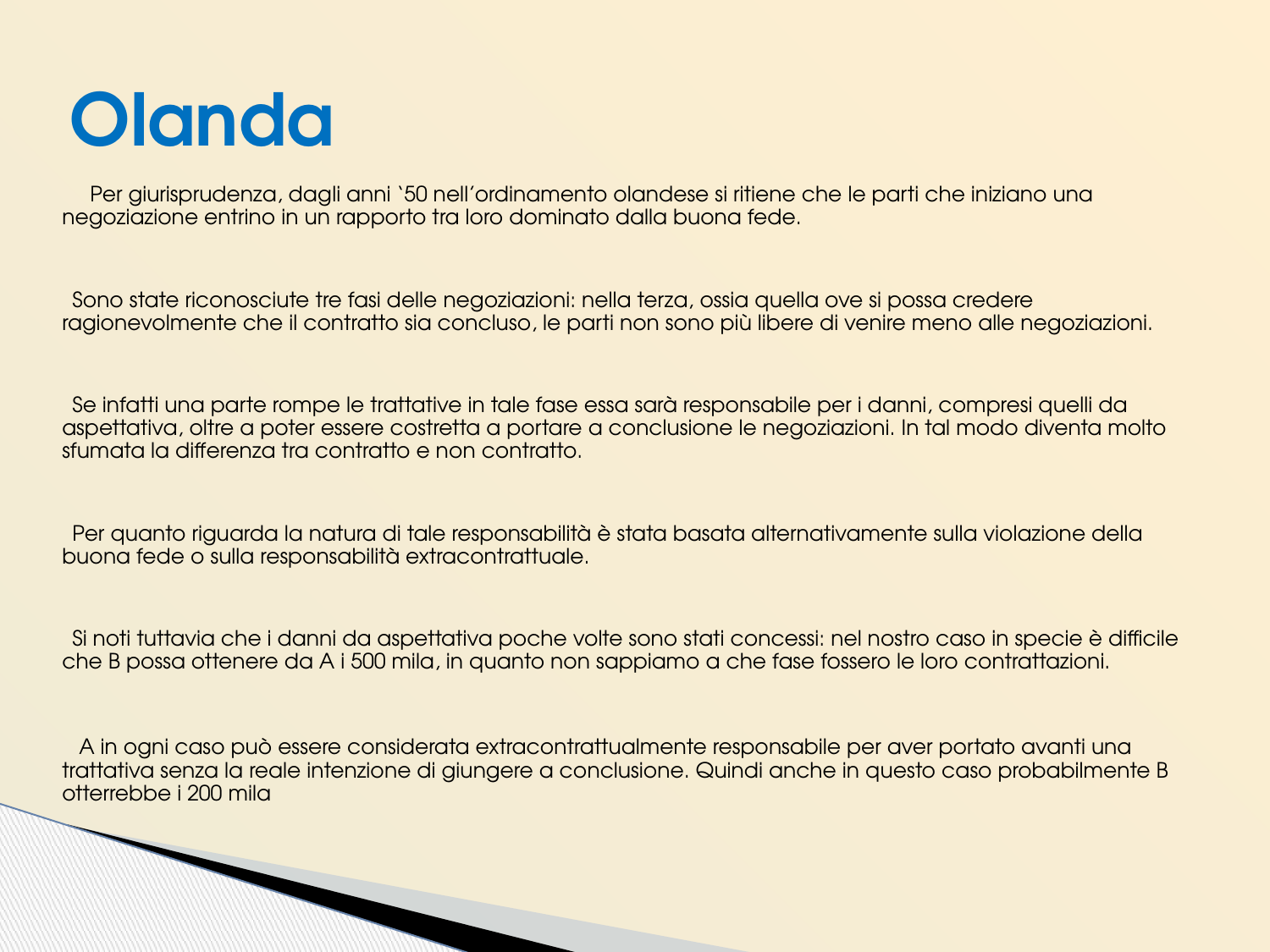

# Olanda
   Per giurisprudenza, dagli anni ‘50 nell’ordinamento olandese si ritiene che le parti che iniziano una negoziazione entrino in un rapporto tra loro dominato dalla buona fede.

Sono state riconosciute tre fasi delle negoziazioni: nella terza, ossia quella ove si possa credere ragionevolmente che il contratto sia concluso, le parti non sono più libere di venire meno alle negoziazioni.

Se infatti una parte rompe le trattative in tale fase essa sarà responsabile per i danni, compresi quelli da aspettativa, oltre a poter essere costretta a portare a conclusione le negoziazioni. In tal modo diventa molto sfumata la differenza tra contratto e non contratto.

Per quanto riguarda la natura di tale responsabilità è stata basata alternativamente sulla violazione della buona fede o sulla responsabilità extracontrattuale.

Si noti tuttavia che i danni da aspettativa poche volte sono stati concessi: nel nostro caso in specie è difficile che B possa ottenere da A i 500 mila, in quanto non sappiamo a che fase fossero le loro contrattazioni.

 A in ogni caso può essere considerata extracontrattualmente responsabile per aver portato avanti una trattativa senza la reale intenzione di giungere a conclusione. Quindi anche in questo caso probabilmente B otterrebbe i 200 mila